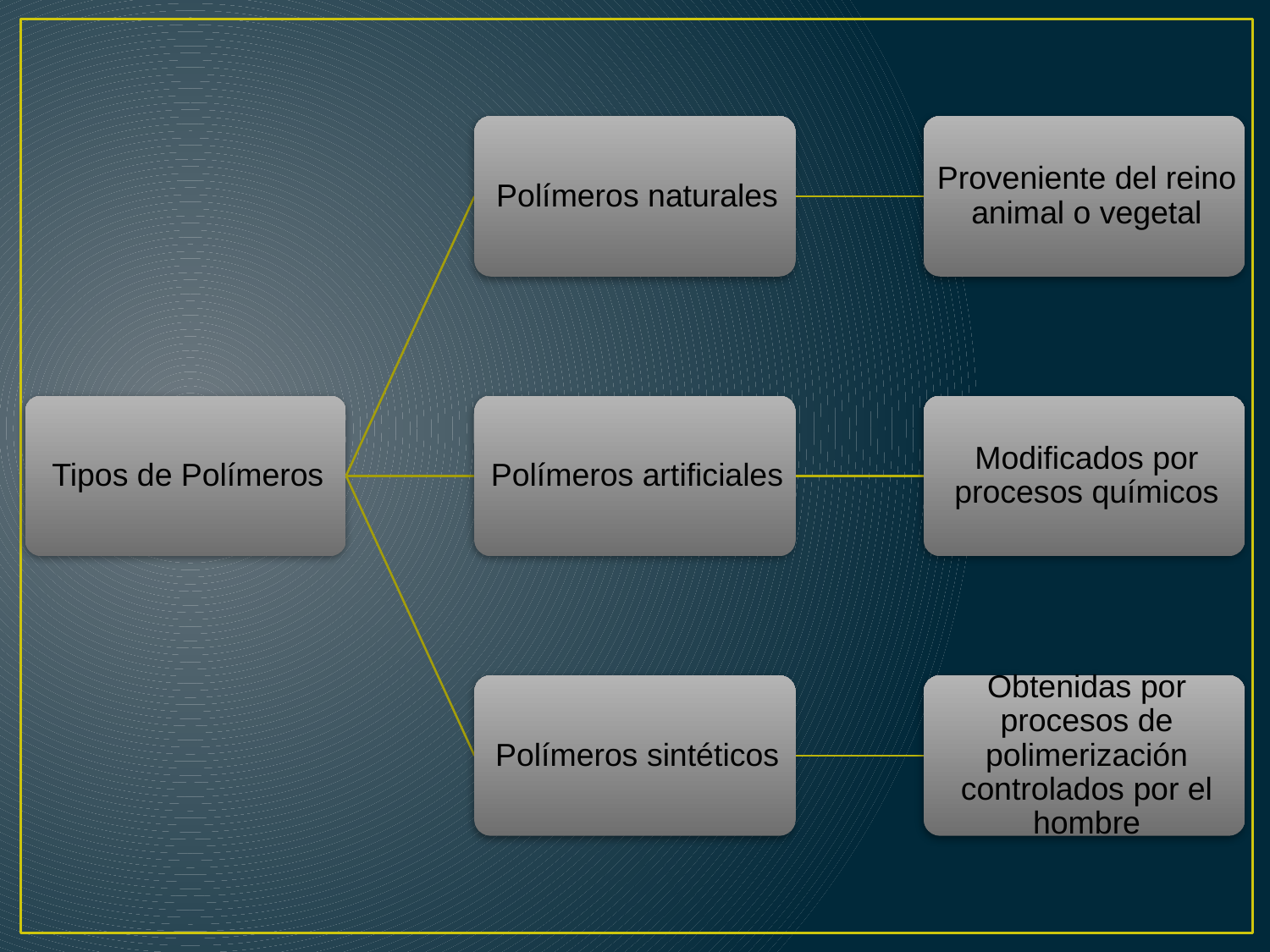

Tipos de Polímeros

Polímeros naturales

Proveniente del reino animal o vegetal

Polímeros artificiales

Modificados por procesos químicos

Polímeros sintéticos

Obtenidas por procesos de polimerización controlados por el hombre